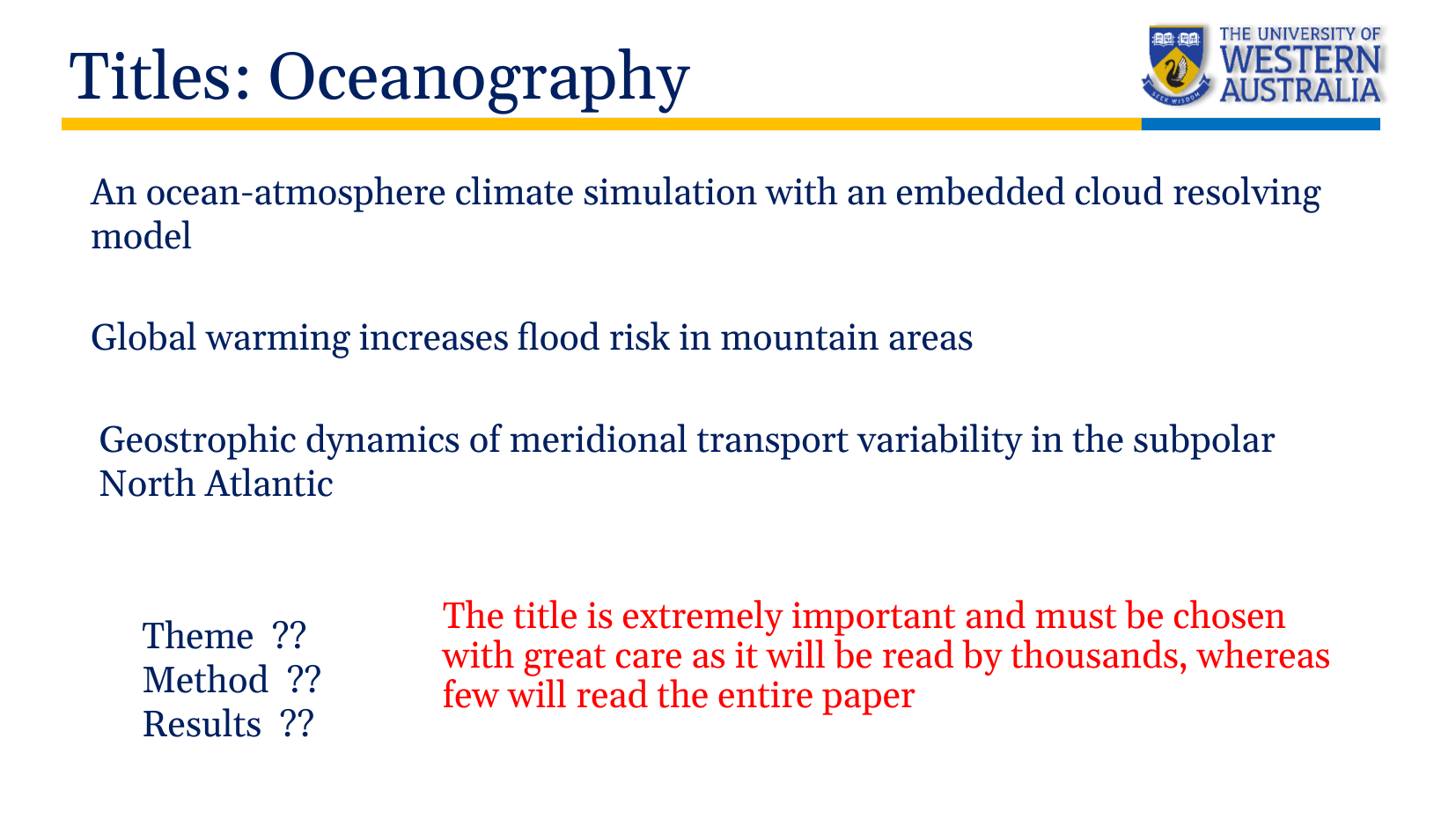

Titles: Oceanography
An ocean-atmosphere climate simulation with an embedded cloud resolving model
Global warming increases flood risk in mountain areas
Geostrophic dynamics of meridional transport variability in the subpolar North Atlantic
The title is extremely important and must be chosen with great care as it will be read by thousands, whereas few will read the entire paper
Theme  ??
Method  ??
Results  ??